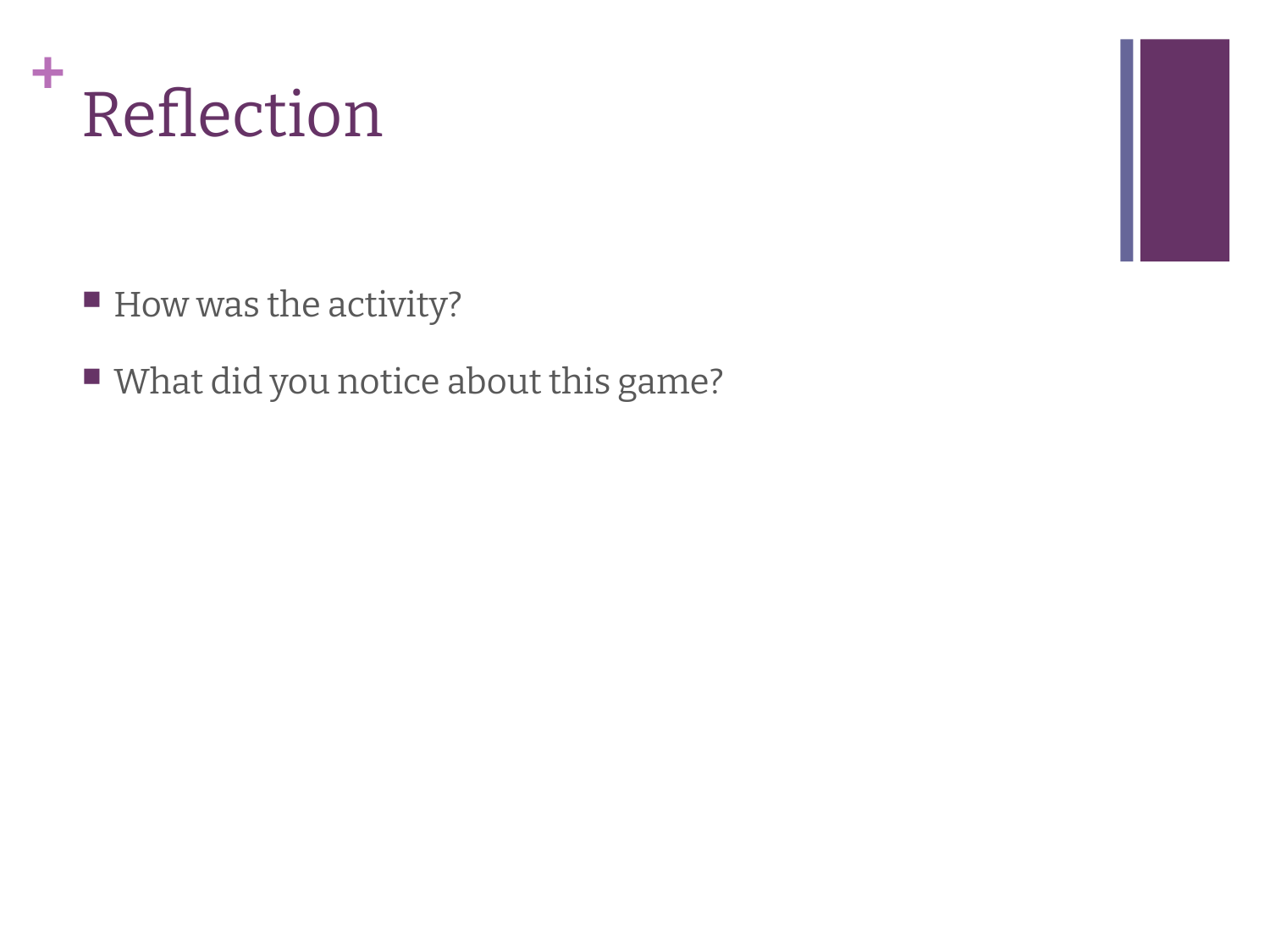

# Reflection
How was the activity?
What did you notice about this game?